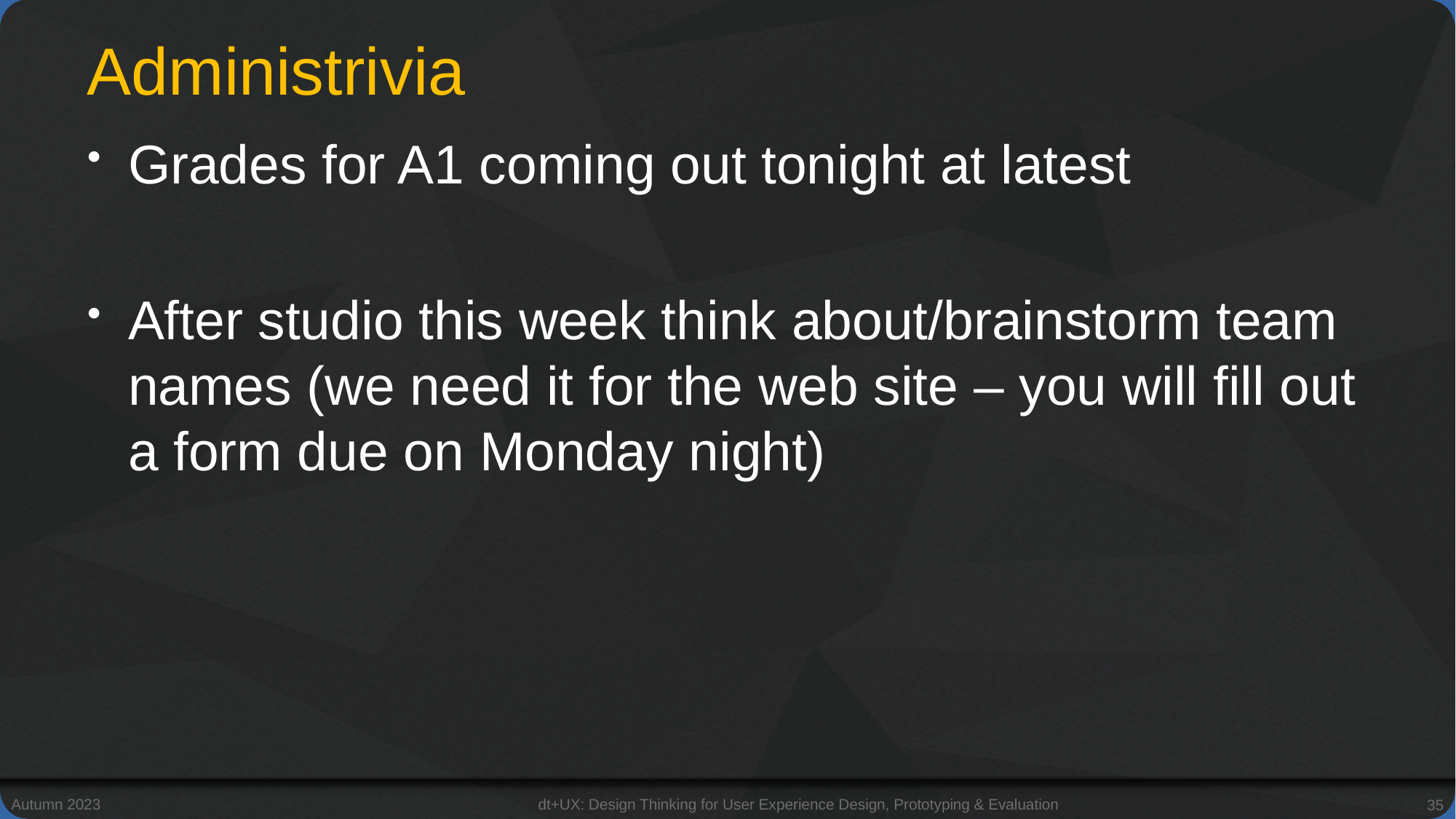

# Administrivia
Grades for A1 coming out tonight at latest

After studio this week think about/brainstorm team names (we need it for the web site – you will fill out a form due on Monday night)
Autumn 2023
dt+UX: Design Thinking for User Experience Design, Prototyping & Evaluation
35